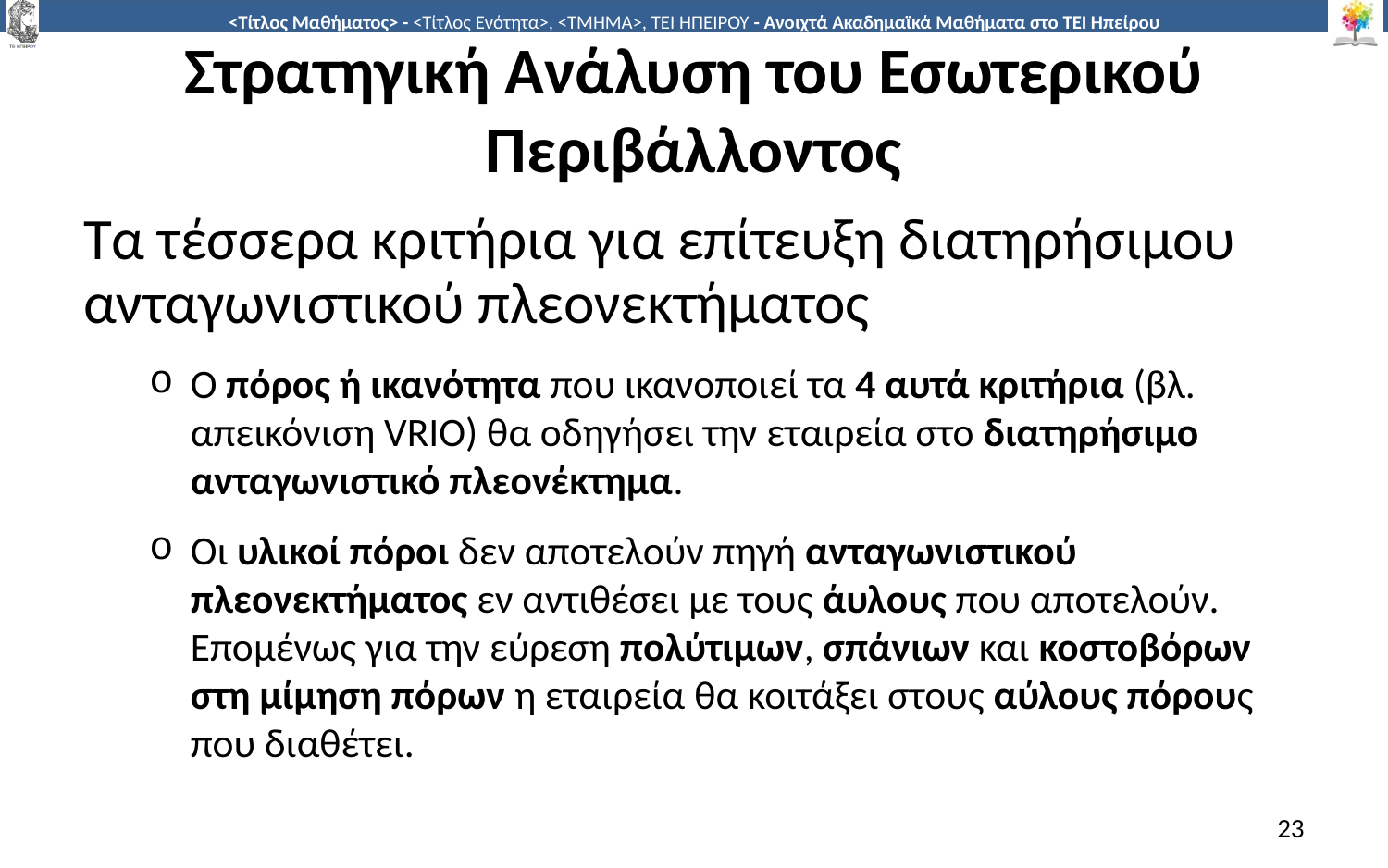

# Στρατηγική Ανάλυση του Εσωτερικού Περιβάλλοντος
Τα τέσσερα κριτήρια για επίτευξη διατηρήσιμου ανταγωνιστικού πλεονεκτήματος
Ο πόρος ή ικανότητα που ικανοποιεί τα 4 αυτά κριτήρια (βλ. απεικόνιση VRIO) θα οδηγήσει την εταιρεία στο διατηρήσιμο ανταγωνιστικό πλεονέκτημα.
Οι υλικοί πόροι δεν αποτελούν πηγή ανταγωνιστικού πλεονεκτήματος εν αντιθέσει με τους άυλους που αποτελούν. Επομένως για την εύρεση πολύτιμων, σπάνιων και κοστοβόρων στη μίμηση πόρων η εταιρεία θα κοιτάξει στους αύλους πόρους που διαθέτει.

23